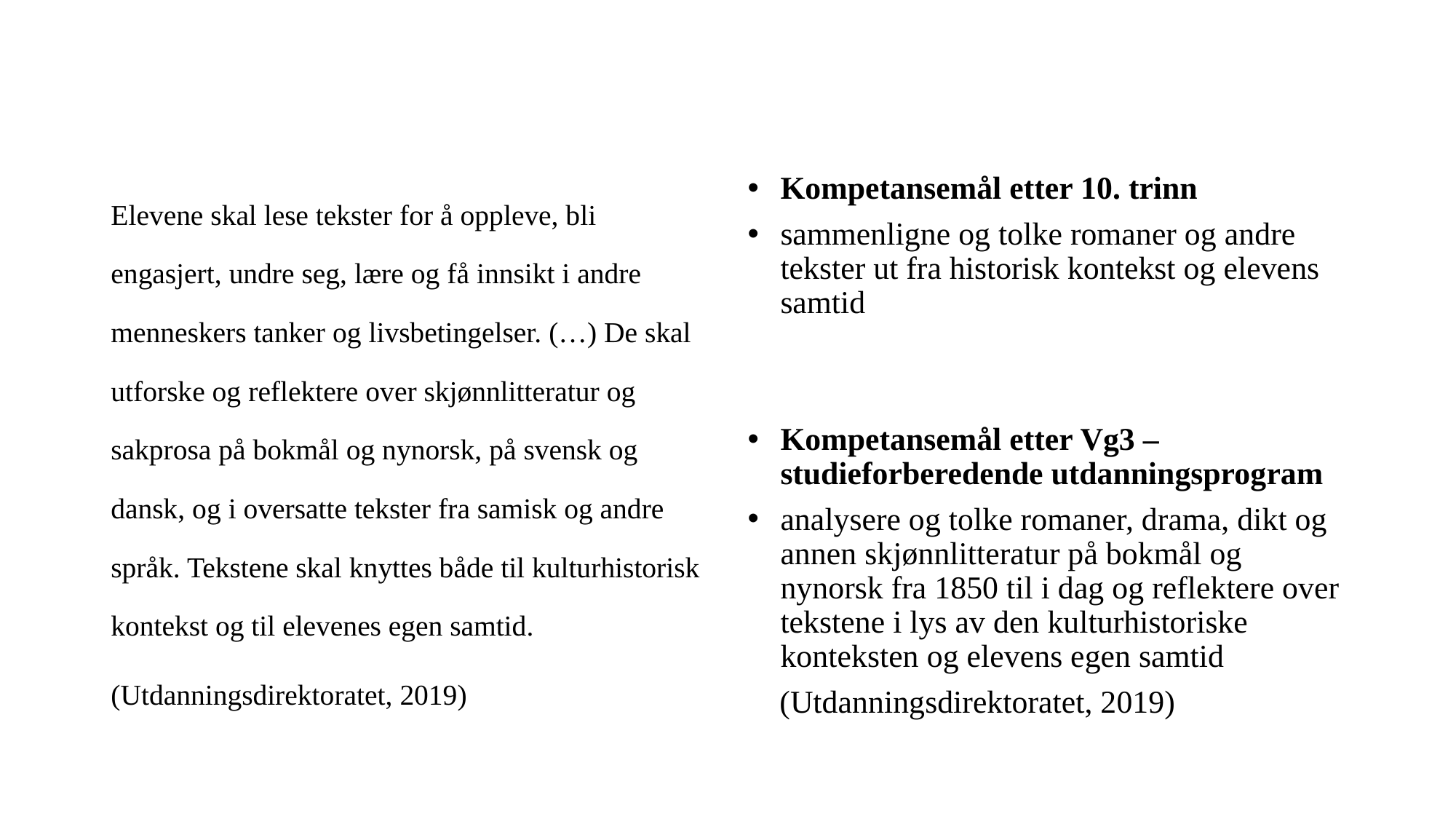

#
Elevene skal lese tekster for å oppleve, bli engasjert, undre seg, lære og få innsikt i andre menneskers tanker og livsbetingelser. (…) De skal utforske og reflektere over skjønnlitteratur og sakprosa på bokmål og nynorsk, på svensk og dansk, og i oversatte tekster fra samisk og andre språk. Tekstene skal knyttes både til kulturhistorisk kontekst og til elevenes egen samtid.
(Utdanningsdirektoratet, 2019)

Kompetansemål etter 10. trinn
sammenligne og tolke romaner og andre tekster ut fra historisk kontekst og elevens samtid

Kompetansemål etter Vg3 – studieforberedende utdanningsprogram
analysere og tolke romaner, drama, dikt og annen skjønnlitteratur på bokmål og nynorsk fra 1850 til i dag og reflektere over tekstene i lys av den kulturhistoriske konteksten og elevens egen samtid
    (Utdanningsdirektoratet, 2019)